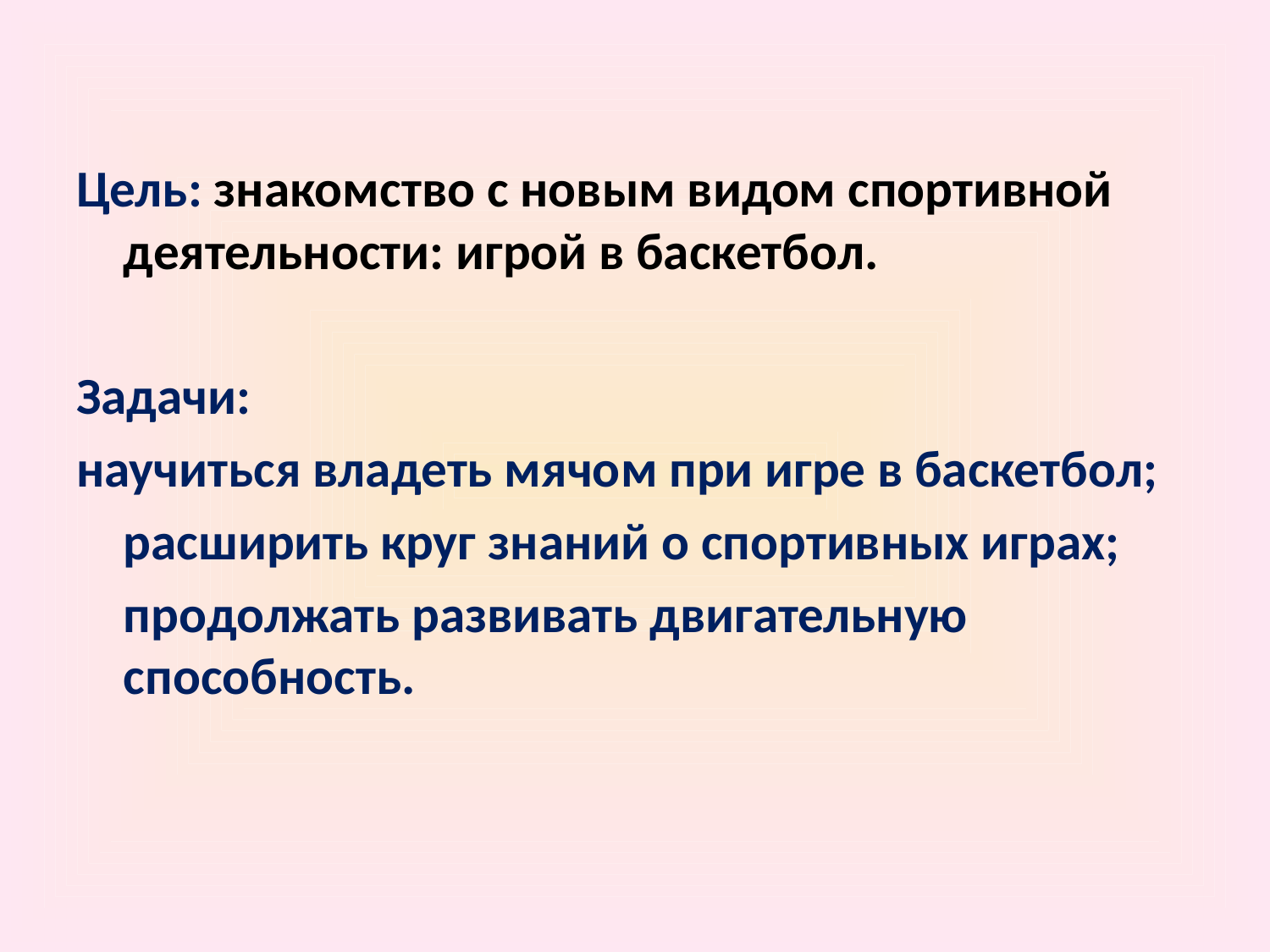

Цель: знакомство с новым видом спортивной     	 деятельности: игрой в баскетбол.

Задачи:
научиться владеть мячом при игре в баскетбол;
	расширить круг знаний о спортивных играх;
	продолжать развивать двигательную способность.